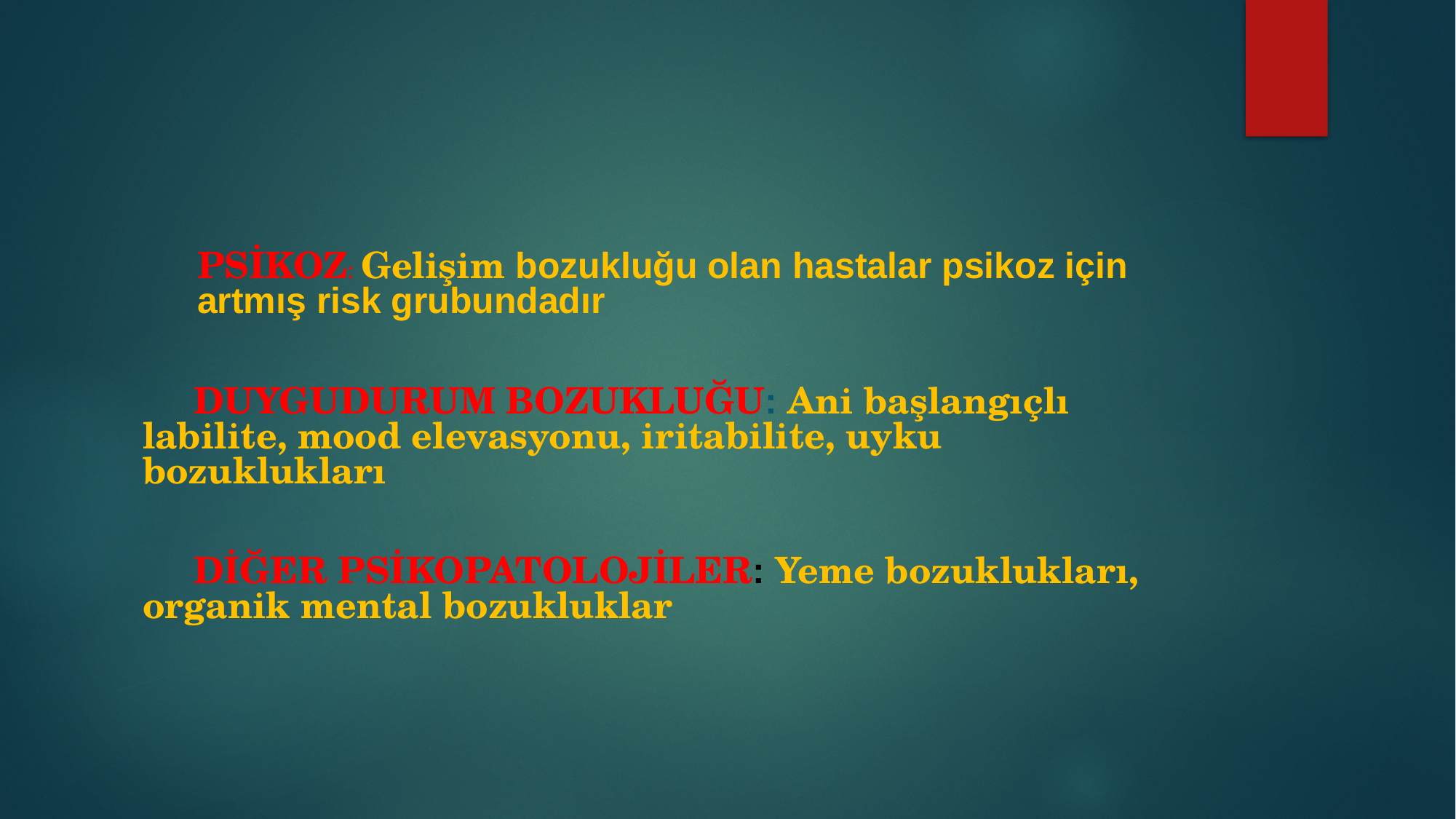

#
PSİKOZ: Gelişim bozukluğu olan hastalar psikoz için artmış risk grubundadır

     DUYGUDURUM BOZUKLUĞU: Ani başlangıçlı labilite, mood elevasyonu, iritabilite, uyku bozuklukları

     DİĞER PSİKOPATOLOJİLER: Yeme bozuklukları, organik mental bozukluklar